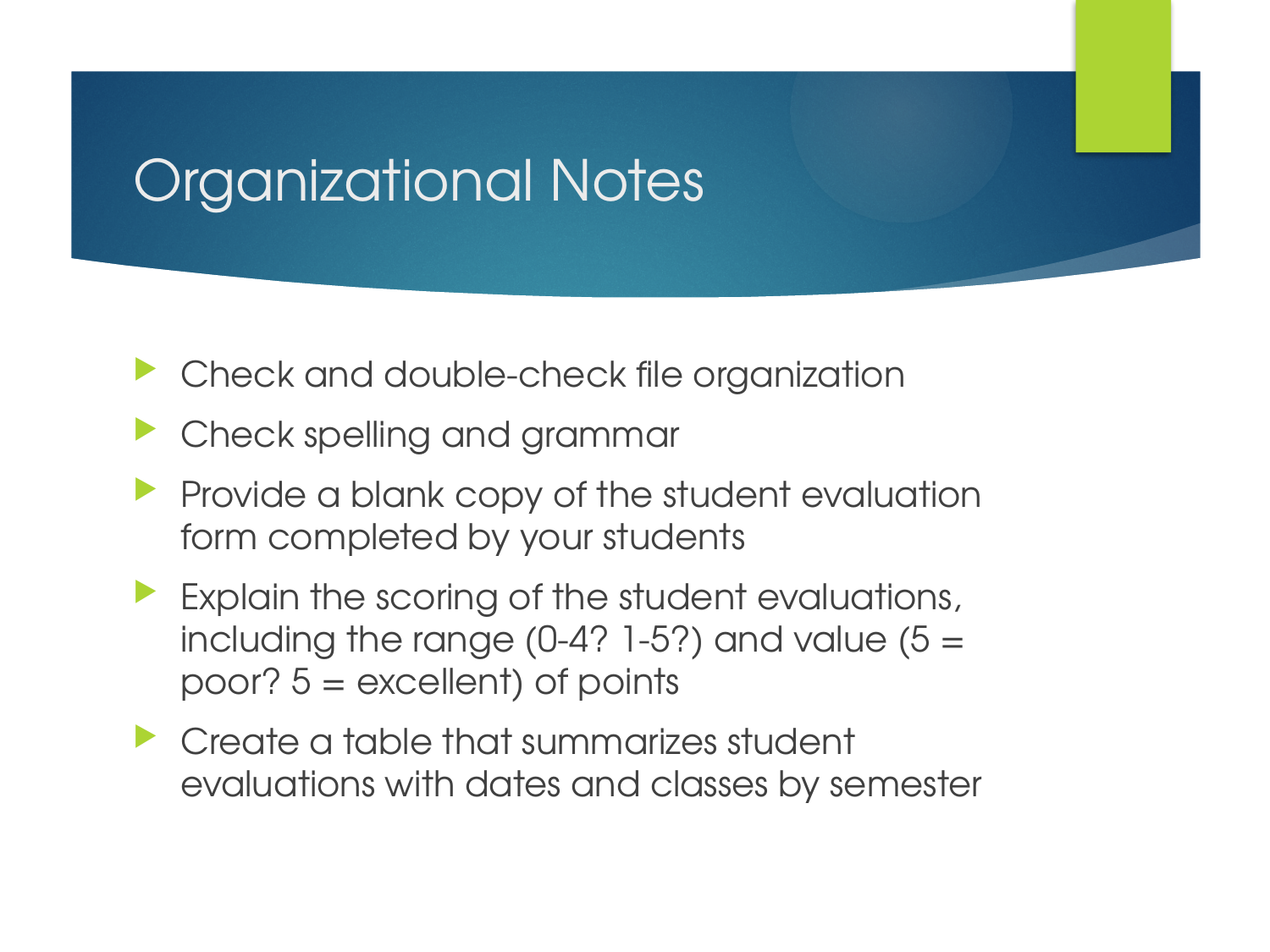

# Organizational Notes
Check and double-check file organization
Check spelling and grammar
Provide a blank copy of the student evaluation form completed by your students
Explain the scoring of the student evaluations, including the range (0-4? 1-5?) and value (5 = poor? 5 = excellent) of points
Create a table that summarizes student evaluations with dates and classes by semester